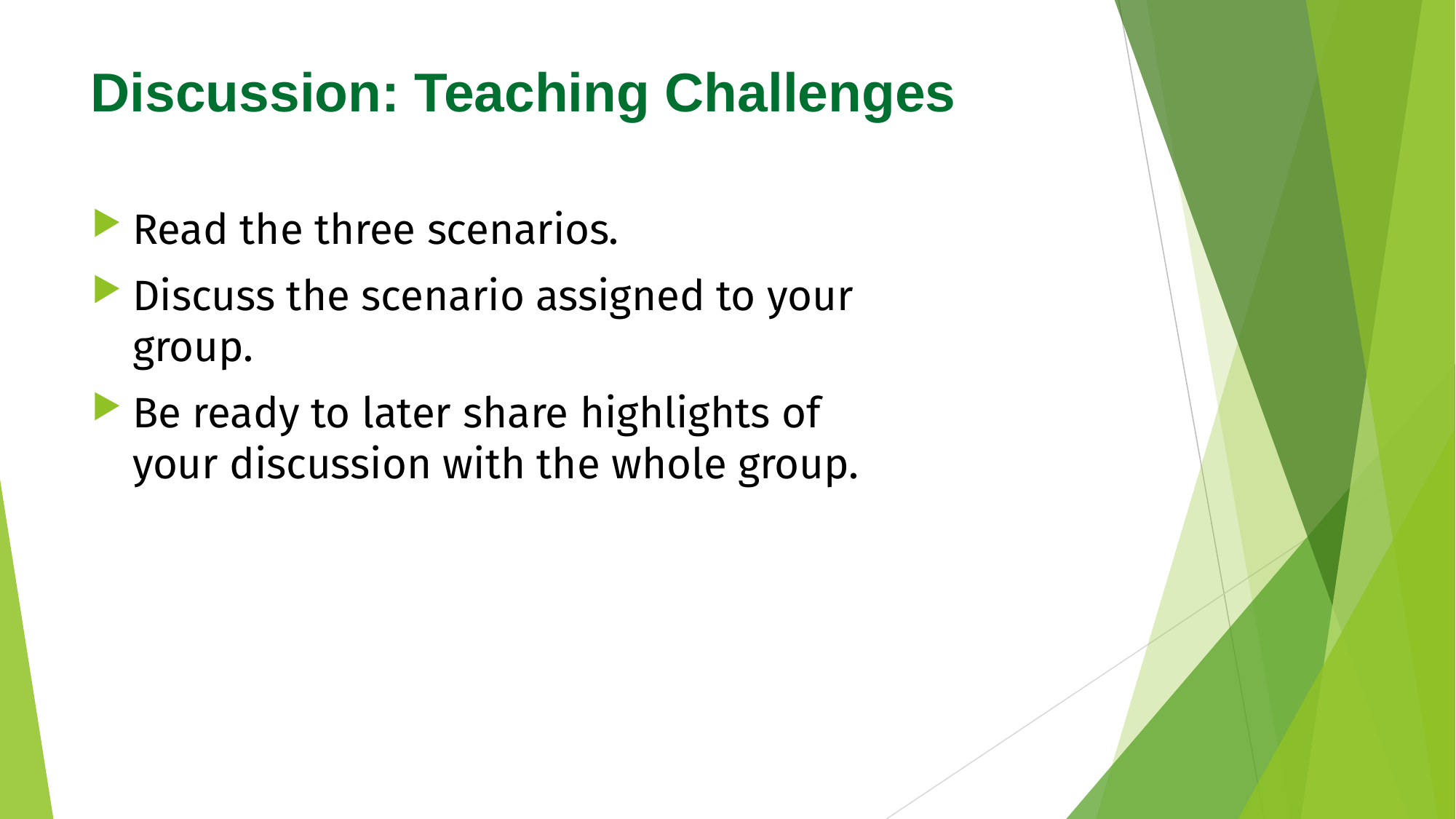

Discussion: Teaching Challenges
Read the three scenarios.
Discuss the scenario assigned to your group.
Be ready to later share highlights of your discussion with the whole group.